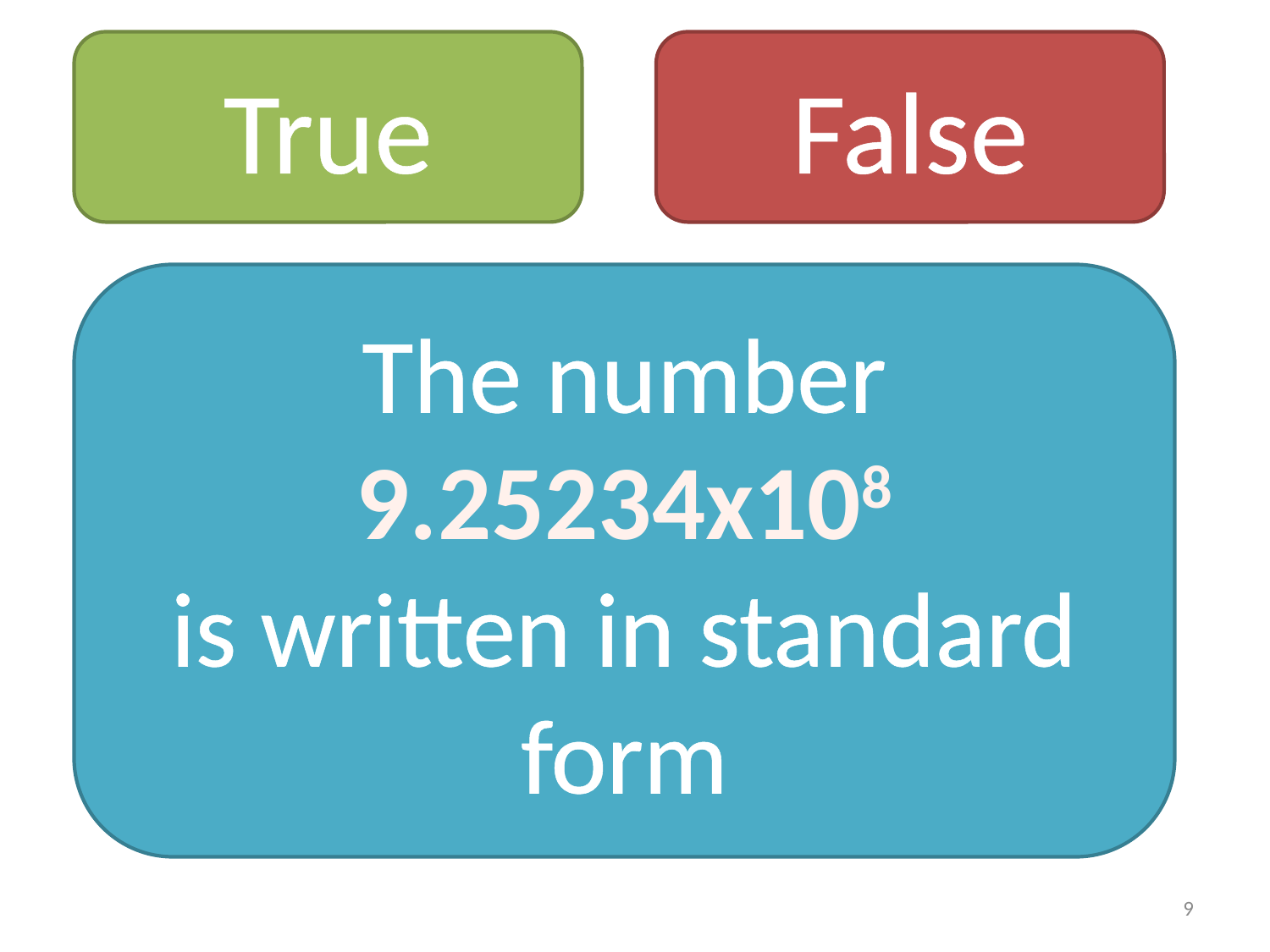

True
False
The number
9.25234x108
is written in standard form
9